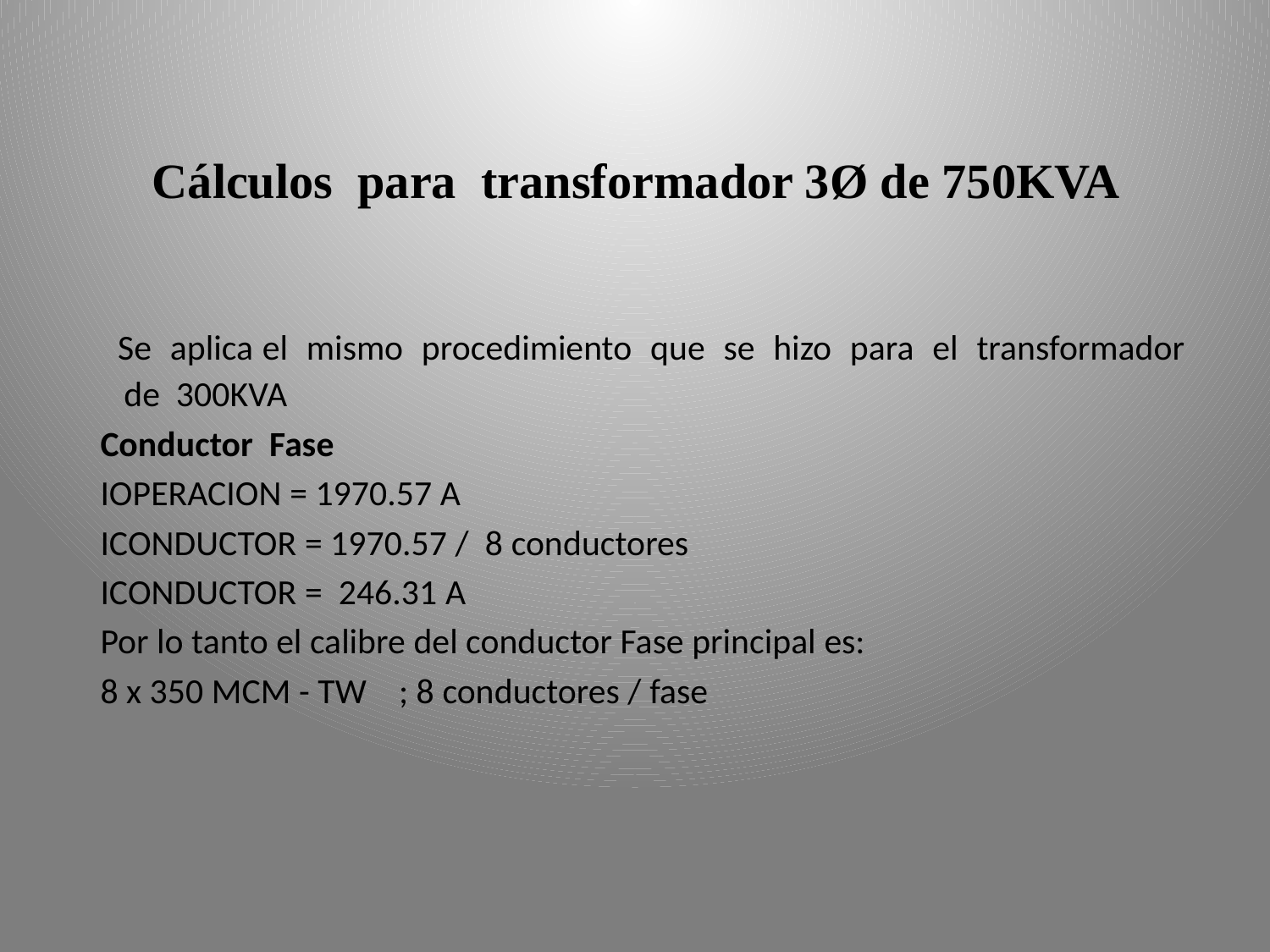

# Cálculos  para  transformador 3Ø de 750KVA
   Se  aplica el  mismo  procedimiento  que  se  hizo  para  el  transformador  de  300KVA
   Conductor  Fase
   IOPERACION = 1970.57 A
   ICONDUCTOR = 1970.57 /  8 conductores
   ICONDUCTOR =  246.31 A
   Por lo tanto el calibre del conductor Fase principal es:
   8 x 350 MCM - TW    ; 8 conductores / fase